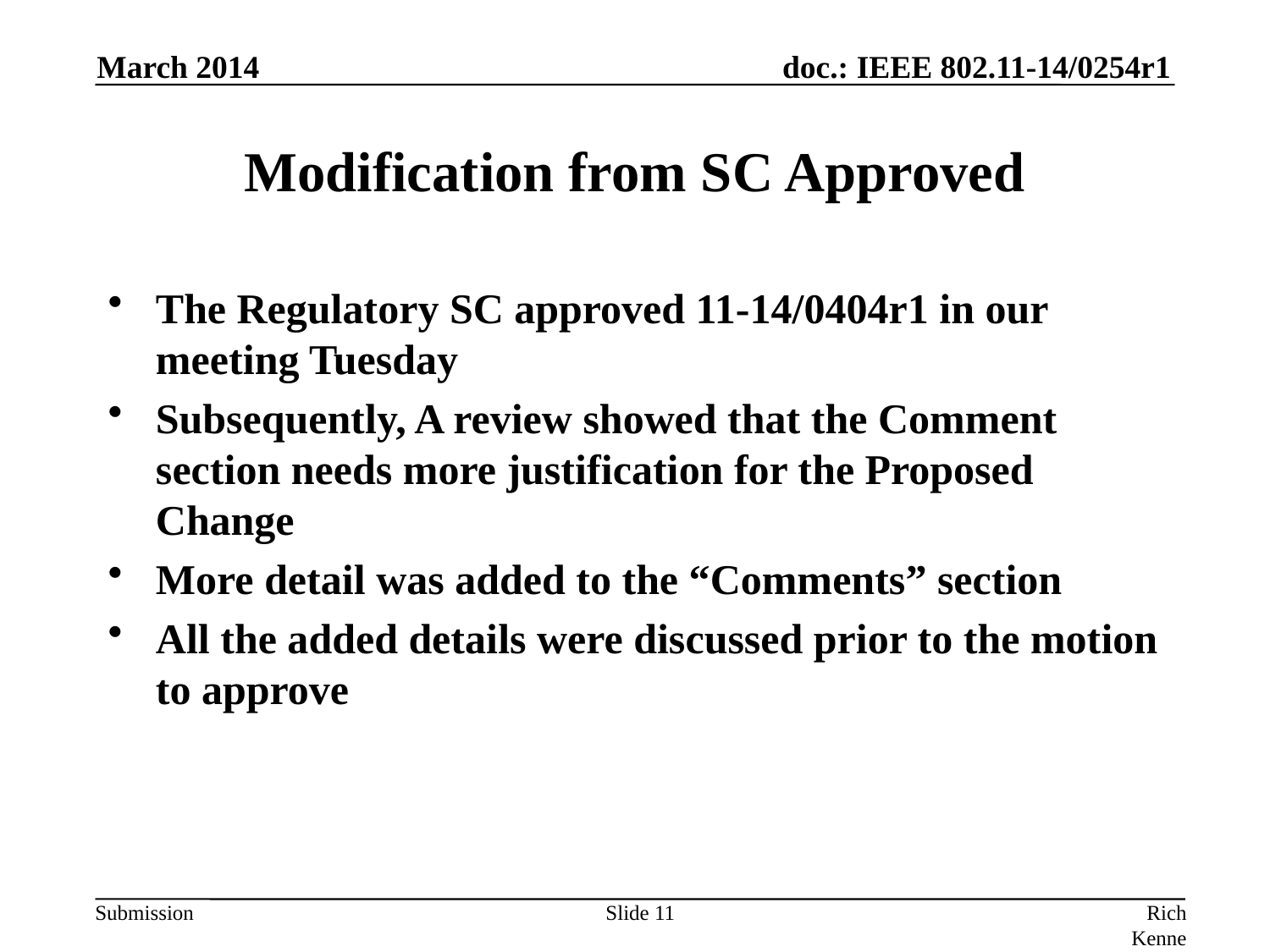

March 2014
# Modification from SC Approved
The Regulatory SC approved 11-14/0404r1 in our meeting Tuesday
Subsequently, A review showed that the Comment section needs more justification for the Proposed Change
More detail was added to the “Comments” section
All the added details were discussed prior to the motion to approve
Slide 11
Rich Kennedy, MediaTek